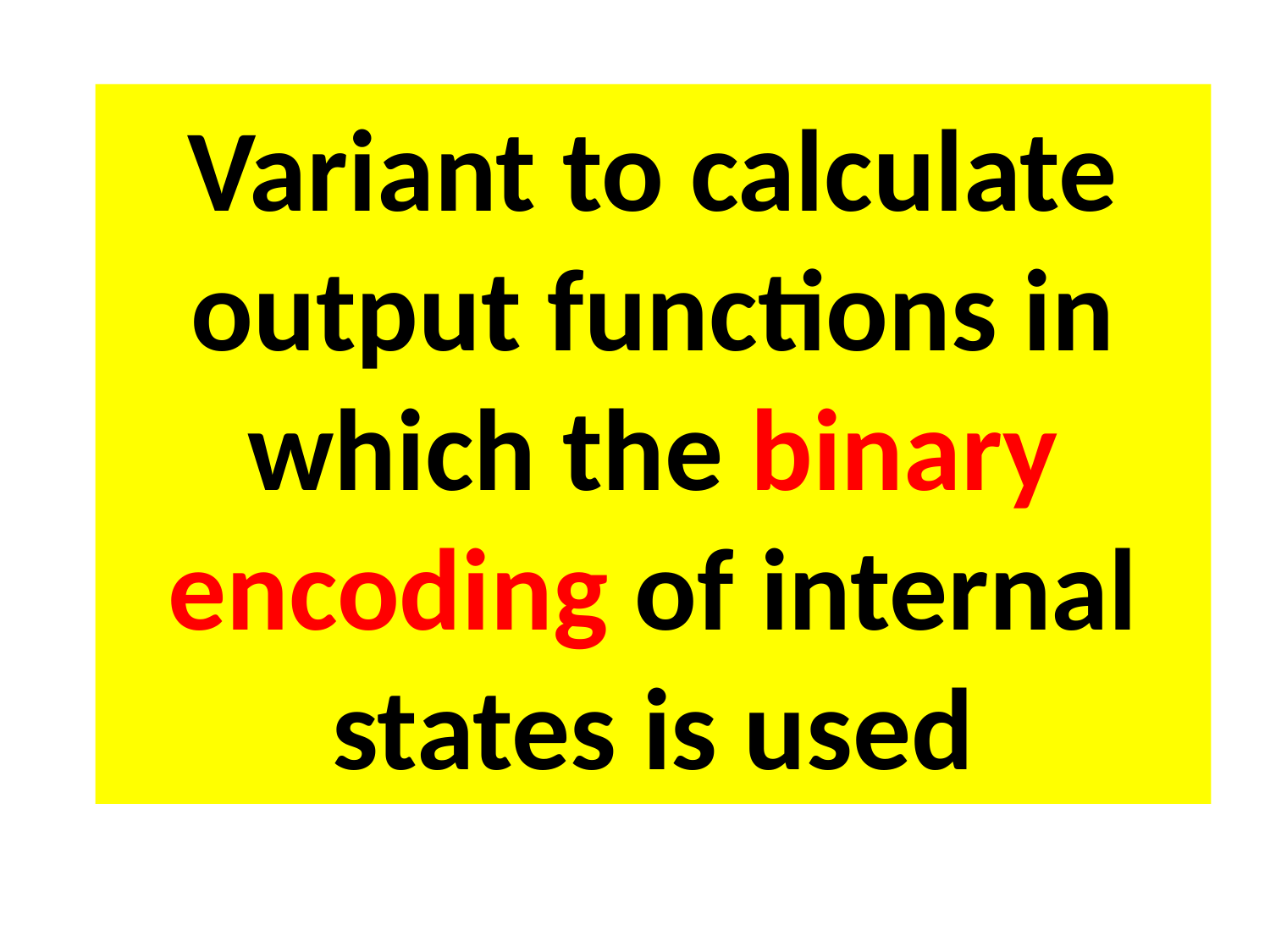

# Variant to calculate output functions in which the binary encoding of internal states is used